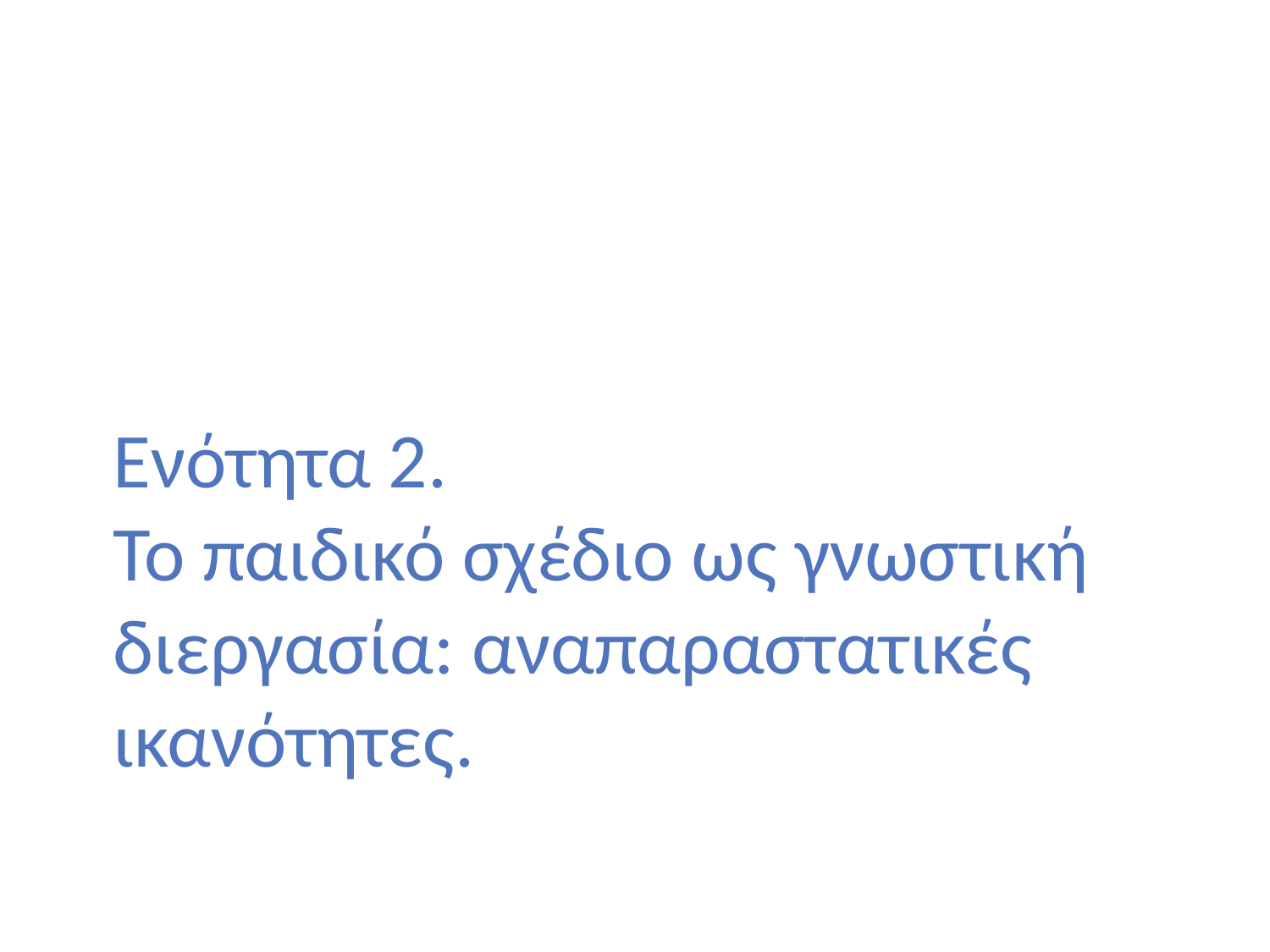

# Ενότητα 2. Το παιδικό σχέδιο ως γνωστική διεργασία: αναπαραστατικές ικανότητες.